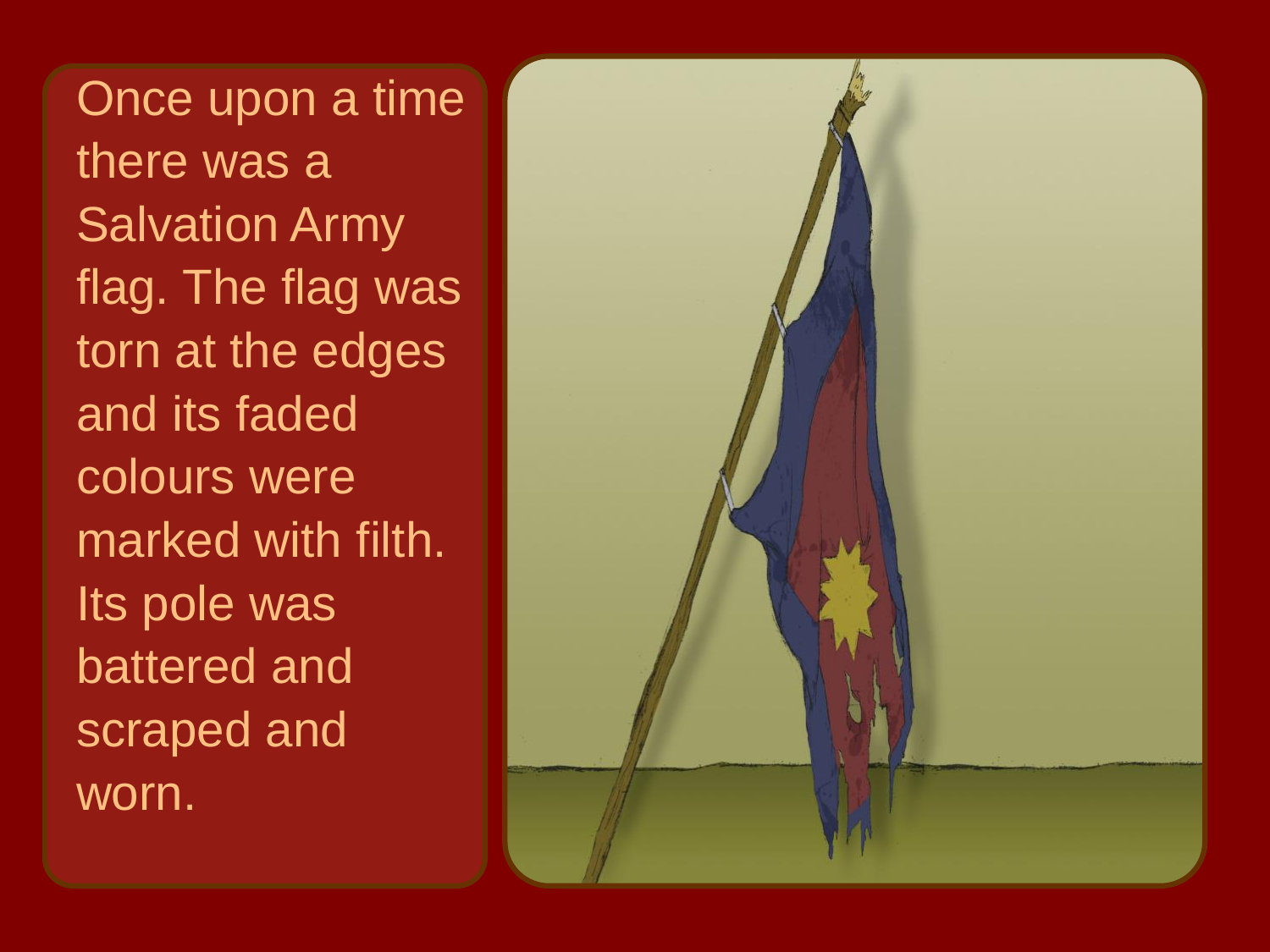

Once upon a time
there was a
Salvation Army
flag. The flag was
torn at the edges
and its faded
colours were
marked with filth.
Its pole was
battered and
scraped and
worn.